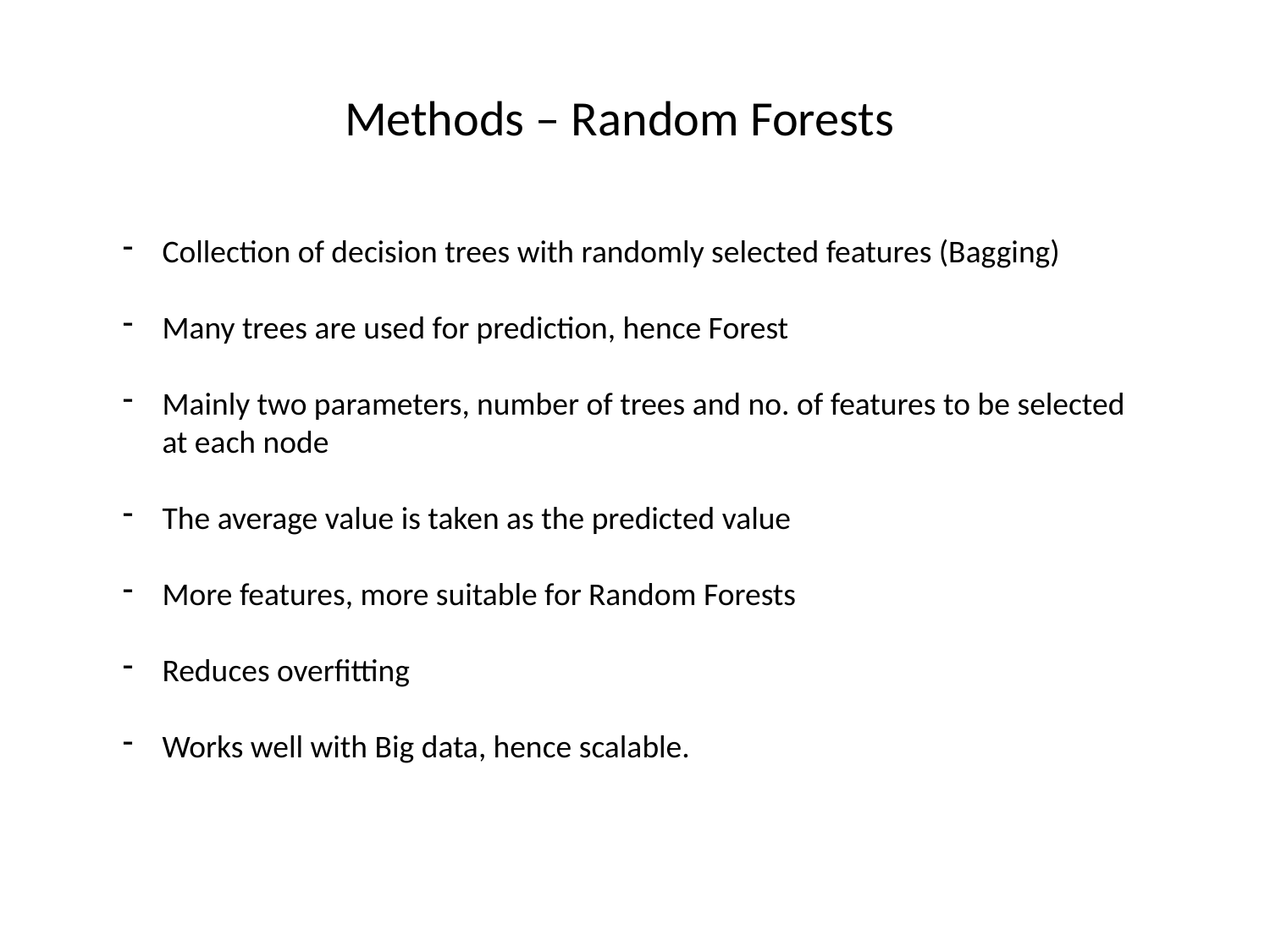

Methods – Random Forests
Collection of decision trees with randomly selected features (Bagging)
Many trees are used for prediction, hence Forest
Mainly two parameters, number of trees and no. of features to be selected at each node
The average value is taken as the predicted value
More features, more suitable for Random Forests
Reduces overfitting
Works well with Big data, hence scalable.